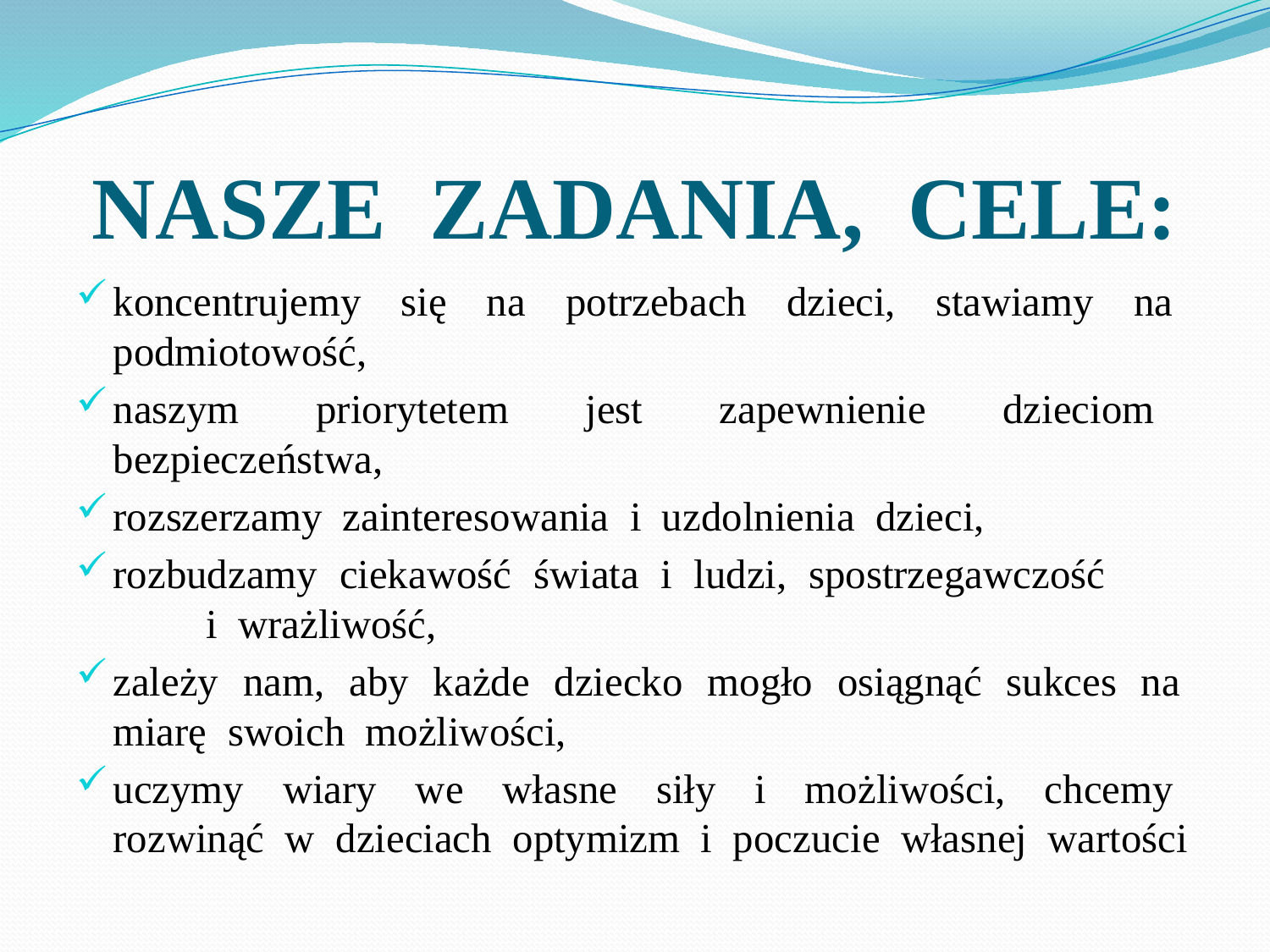

# NASZE  ZADANIA,  CELE:
koncentrujemy  się  na  potrzebach  dzieci,  stawiamy  na  podmiotowość,
naszym  priorytetem  jest  zapewnienie  dzieciom  bezpieczeństwa,
rozszerzamy  zainteresowania  i  uzdolnienia  dzieci,
rozbudzamy  ciekawość  świata  i  ludzi,  spostrzegawczość                  i  wrażliwość,
zależy  nam,  aby  każde  dziecko  mogło  osiągnąć  sukces  na  miarę  swoich  możliwości,
uczymy  wiary  we  własne  siły  i  możliwości,  chcemy  rozwinąć  w  dzieciach  optymizm  i  poczucie  własnej  wartości